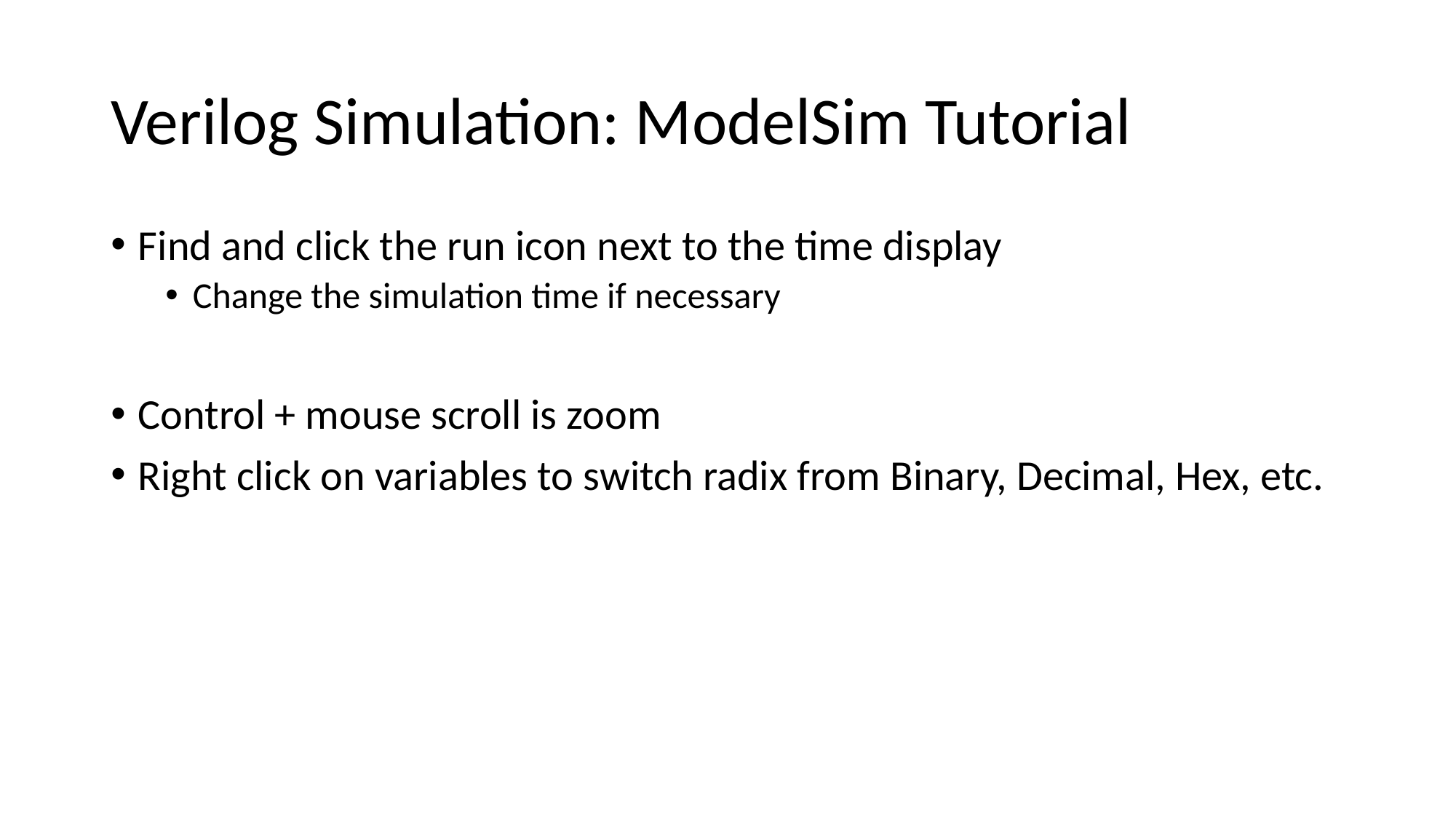

# Verilog Simulation: ModelSim Tutorial
Find and click the run icon next to the time display
Change the simulation time if necessary

Control + mouse scroll is zoom
Right click on variables to switch radix from Binary, Decimal, Hex, etc.